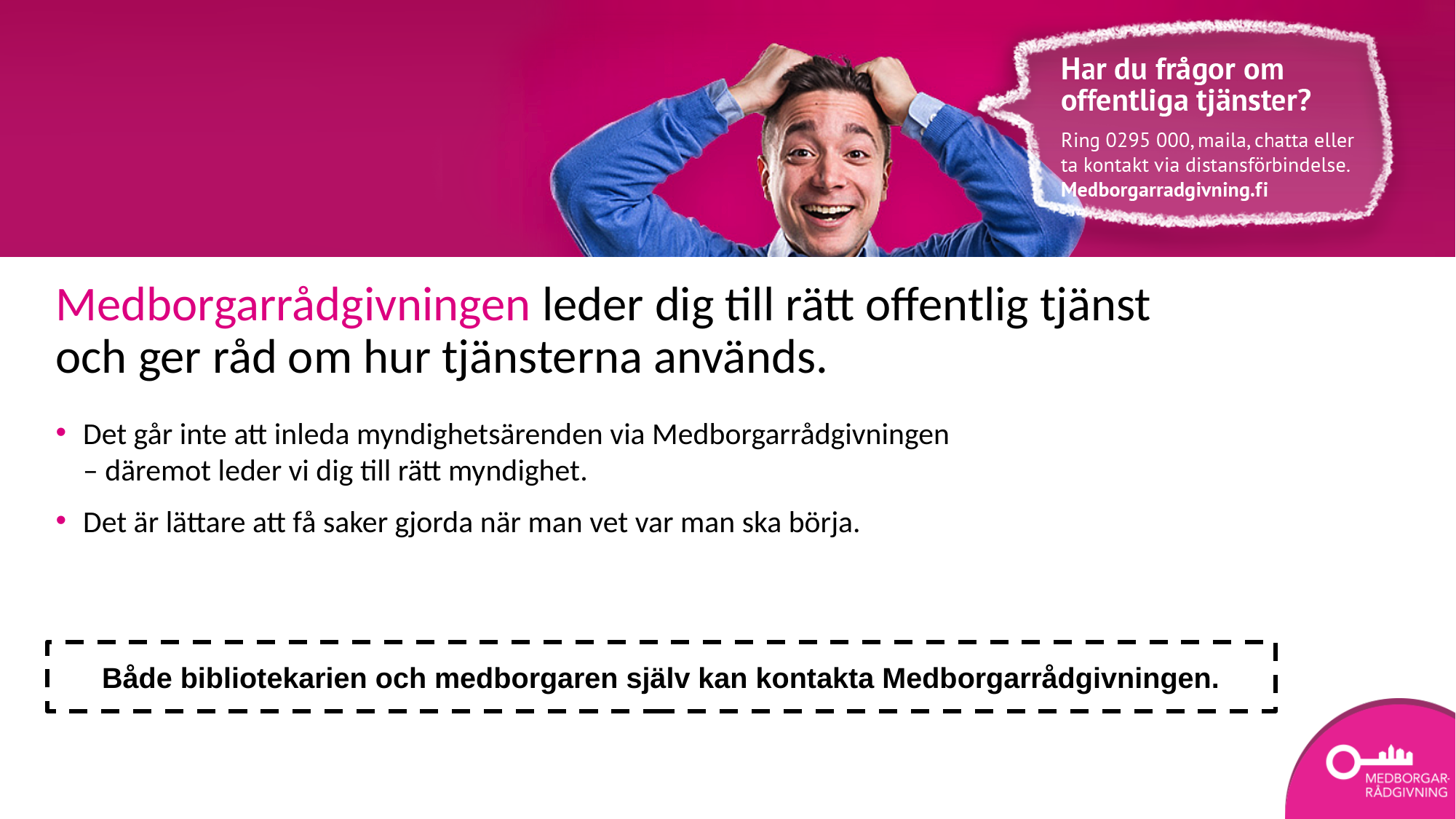

# Medborgarrådgivningen leder dig till rätt offentlig tjänst och ger råd om hur tjänsterna används.
Det går inte att inleda myndighetsärenden via Medborgarrådgivningen
– däremot leder vi dig till rätt myndighet.
Det är lättare att få saker gjorda när man vet var man ska börja.
Både bibliotekarien och medborgaren själv kan kontakta Medborgarrådgivningen.